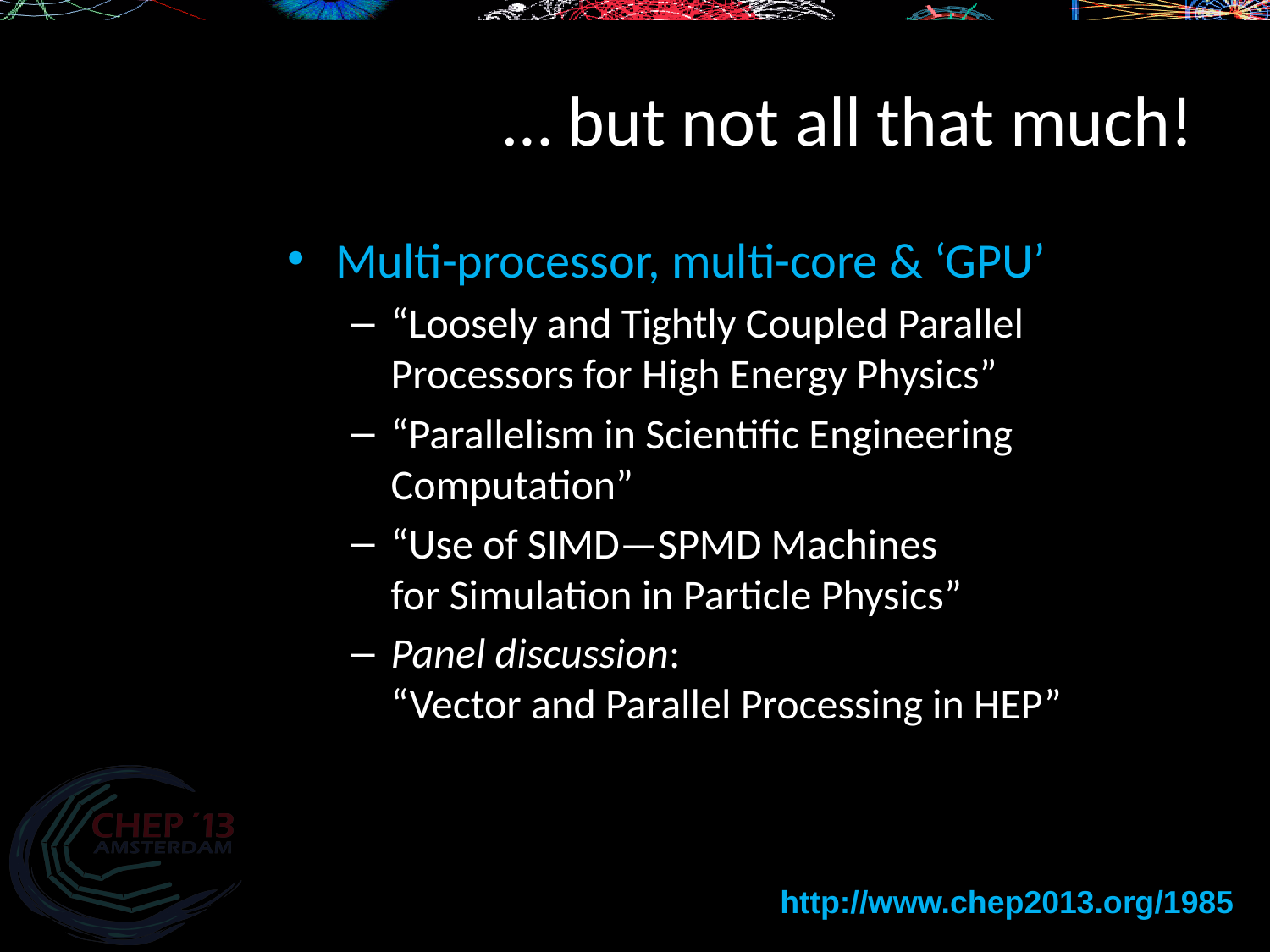

# … but not all that much!
Multi-processor, multi-core & ‘GPU’
“Loosely and Tightly Coupled Parallel Processors for High Energy Physics”
“Parallelism in Scientific Engineering Computation”
“Use of SIMD—SPMD Machines
for Simulation in Particle Physics”
Panel discussion:
“Vector and Parallel Processing in HEP”

http://www.chep2013.org/1985